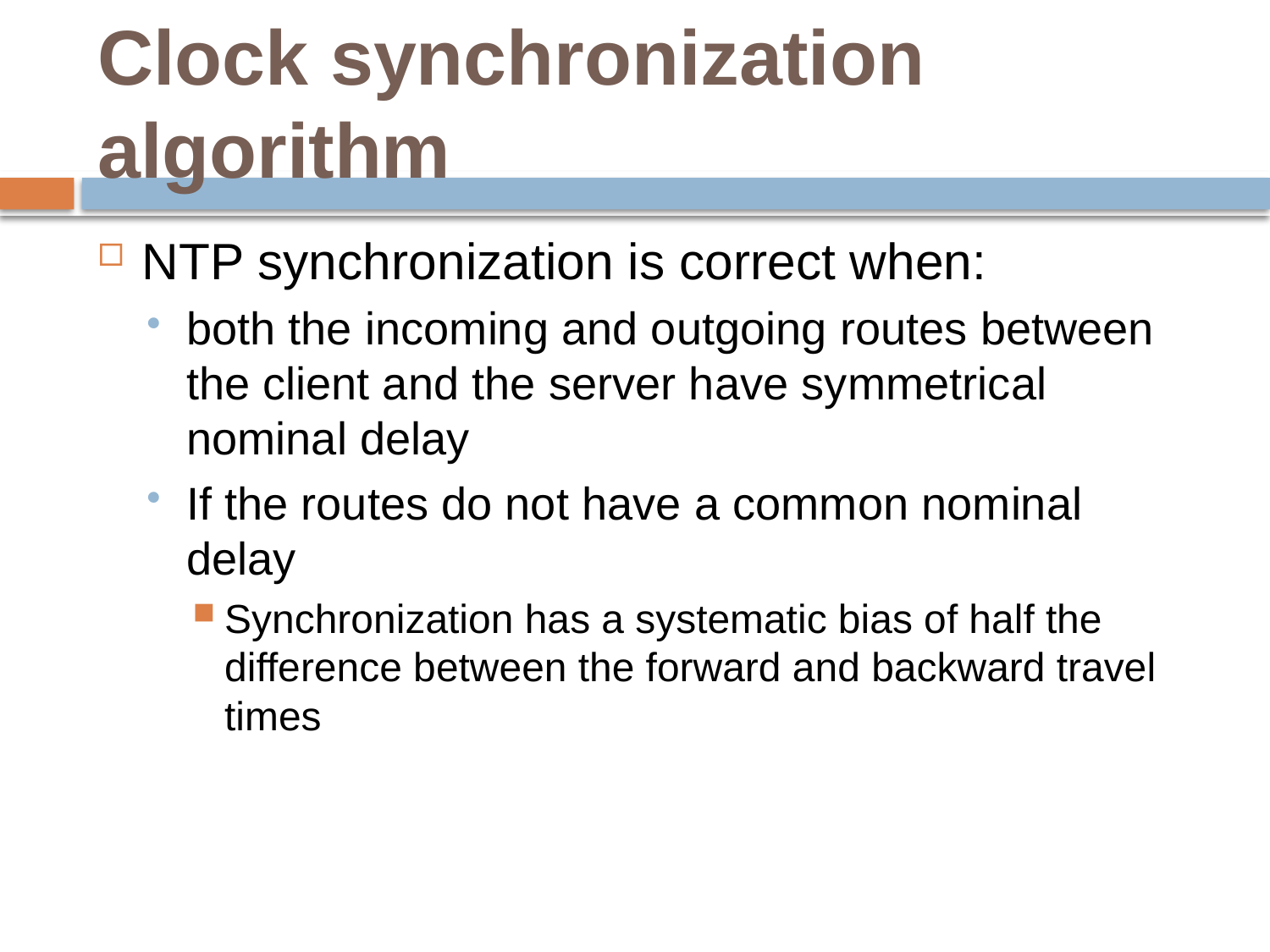

# Clock synchronization algorithm
NTP synchronization is correct when:
both the incoming and outgoing routes between the client and the server have symmetrical nominal delay
If the routes do not have a common nominal delay
Synchronization has a systematic bias of half the difference between the forward and backward travel times